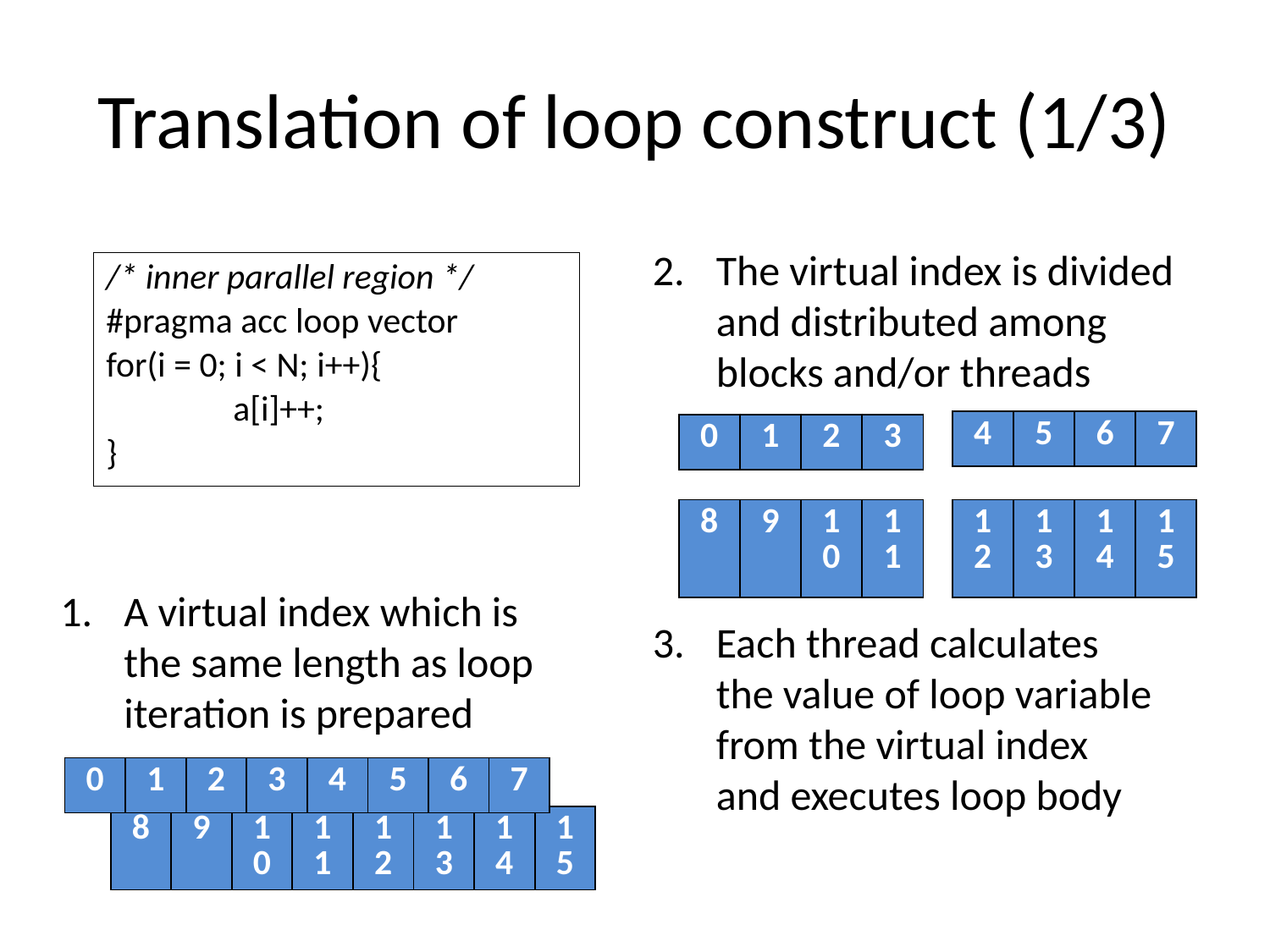

# Translation of loop construct (1/3)
The virtual index is divided and distributed among blocks and/or threads
/* inner parallel region */
#pragma acc loop vector
for(i = 0; i < N; i++){
	a[i]++;
}

| 4 | 5 | 6 | 7 |
| --- | --- | --- | --- |
| 0 | 1 | 2 | 3 |
| --- | --- | --- | --- |
| 8 | 9 | 10 | 11 |
| --- | --- | --- | --- |
| 12 | 13 | 14 | 15 |
| --- | --- | --- | --- |
A virtual index which is the same length as loop iteration is prepared
Each thread calculates the value of loop variable from the virtual index and executes loop body
| 0 | 1 | 2 | 3 | 4 | 5 | 6 | 7 |
| --- | --- | --- | --- | --- | --- | --- | --- |
| 8 | 9 | 10 | 11 | 12 | 13 | 14 | 15 |
| --- | --- | --- | --- | --- | --- | --- | --- |